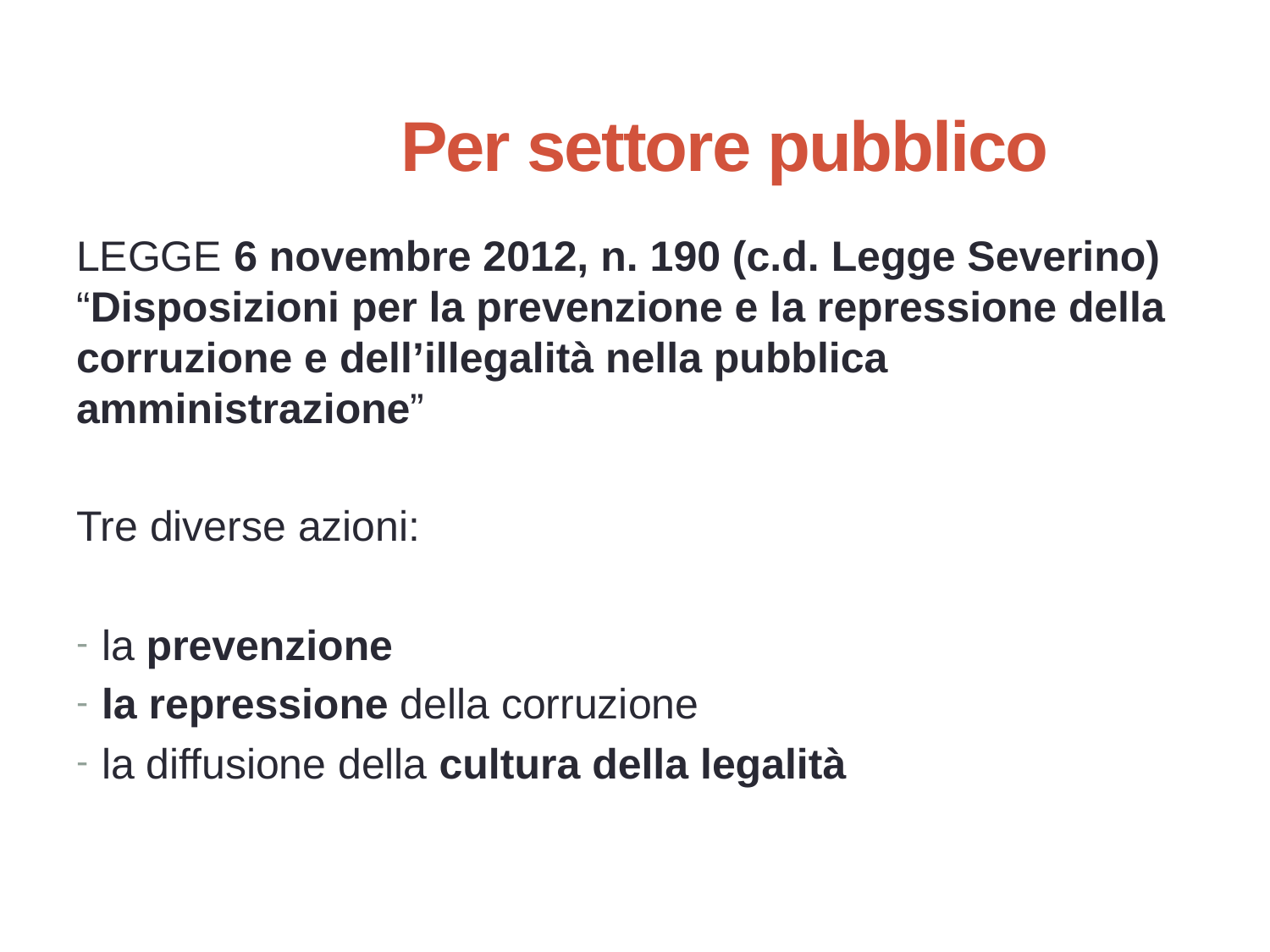

13
# Per settore pubblico
LEGGE 6 novembre 2012, n. 190 (c.d. Legge Severino) “Disposizioni per la prevenzione e la repressione della corruzione e dell’illegalità nella pubblica amministrazione”

Tre diverse azioni:

la prevenzione
la repressione della corruzione
la diffusione della cultura della legalità